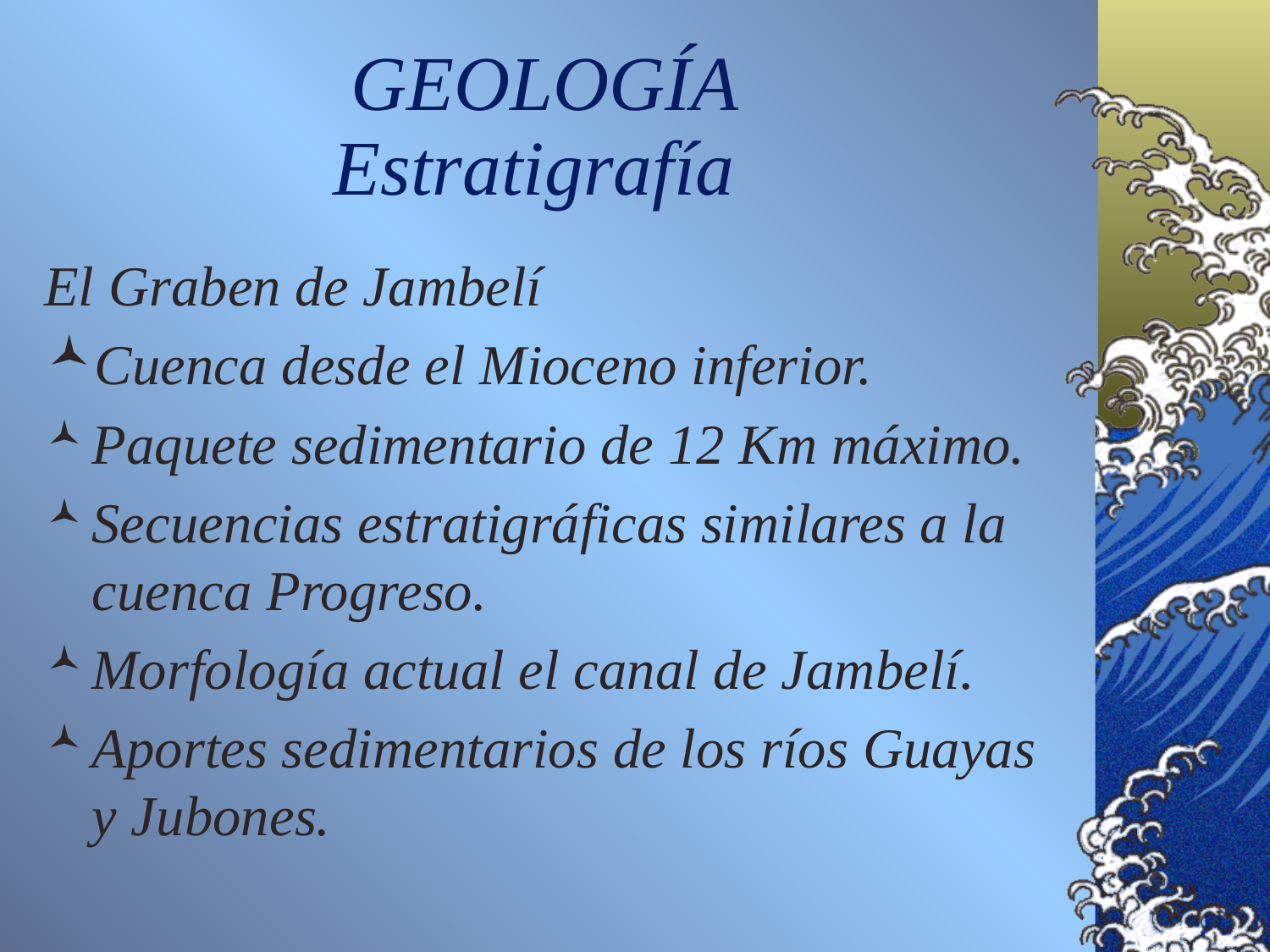

GEOLOGÍA
Estratigrafía
El Graben de Jambelí
Cuenca desde el Mioceno inferior.
Paquete sedimentario de 12 Km máximo.
Secuencias estratigráficas similares a la cuenca Progreso.
Morfología actual el canal de Jambelí.
Aportes sedimentarios de los ríos Guayas y Jubones.